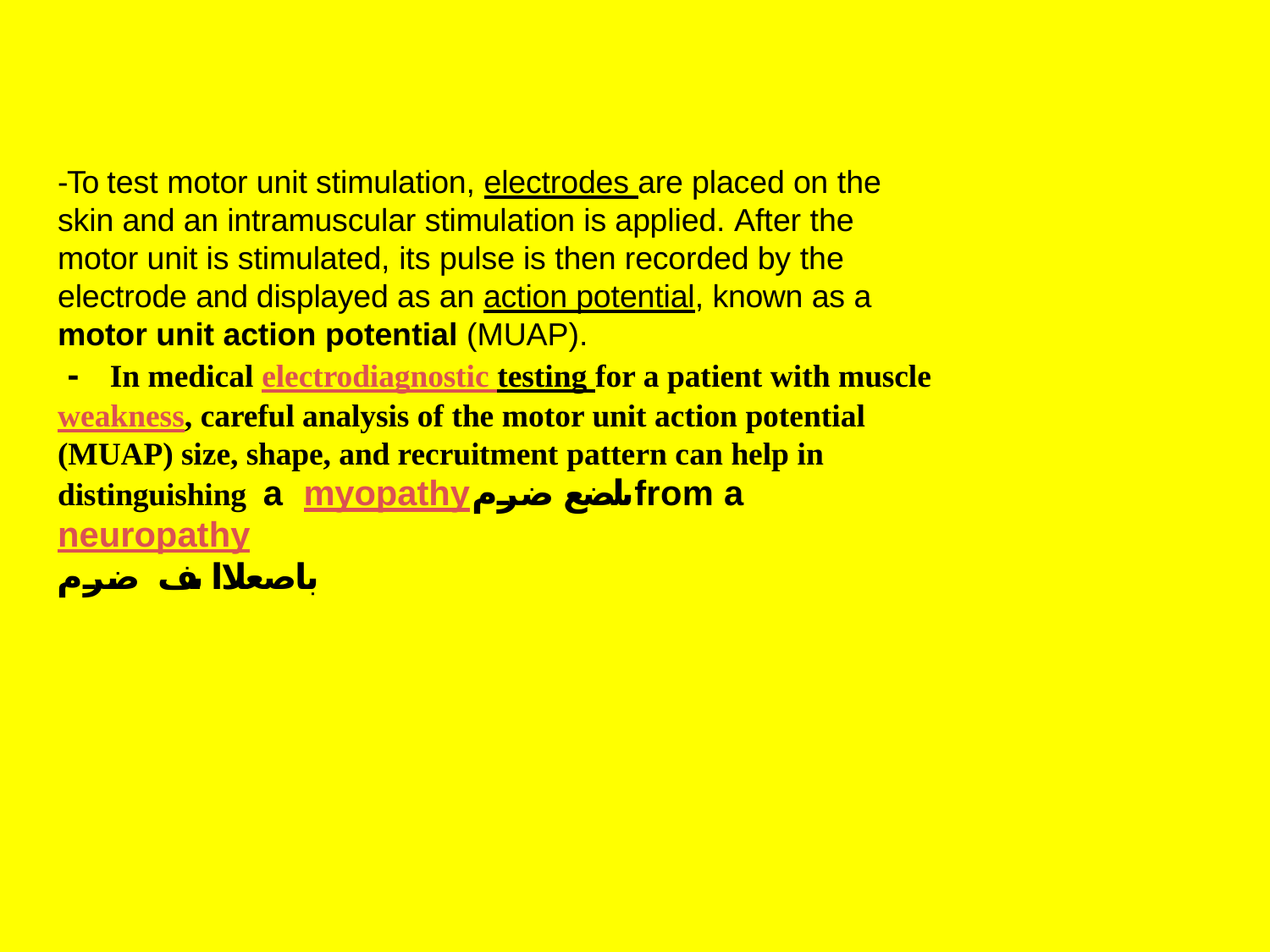

# -To test motor unit stimulation, electrodes are placed on the  skin and an intramuscular stimulation is applied. After the  motor unit is stimulated, its pulse is then recorded by the  electrode and displayed as an action potential, known as a  motor unit action potential (MUAP).
-	In medical electrodiagnostic testing for a patient with muscle
weakness, careful analysis of the motor unit action potential  (MUAP) size, shape, and recruitment pattern can help in
distinguishing  a  myopathy	ىلضع  ضرمfrom a neuropathy
باصعلاا ىف                                                          ضرم